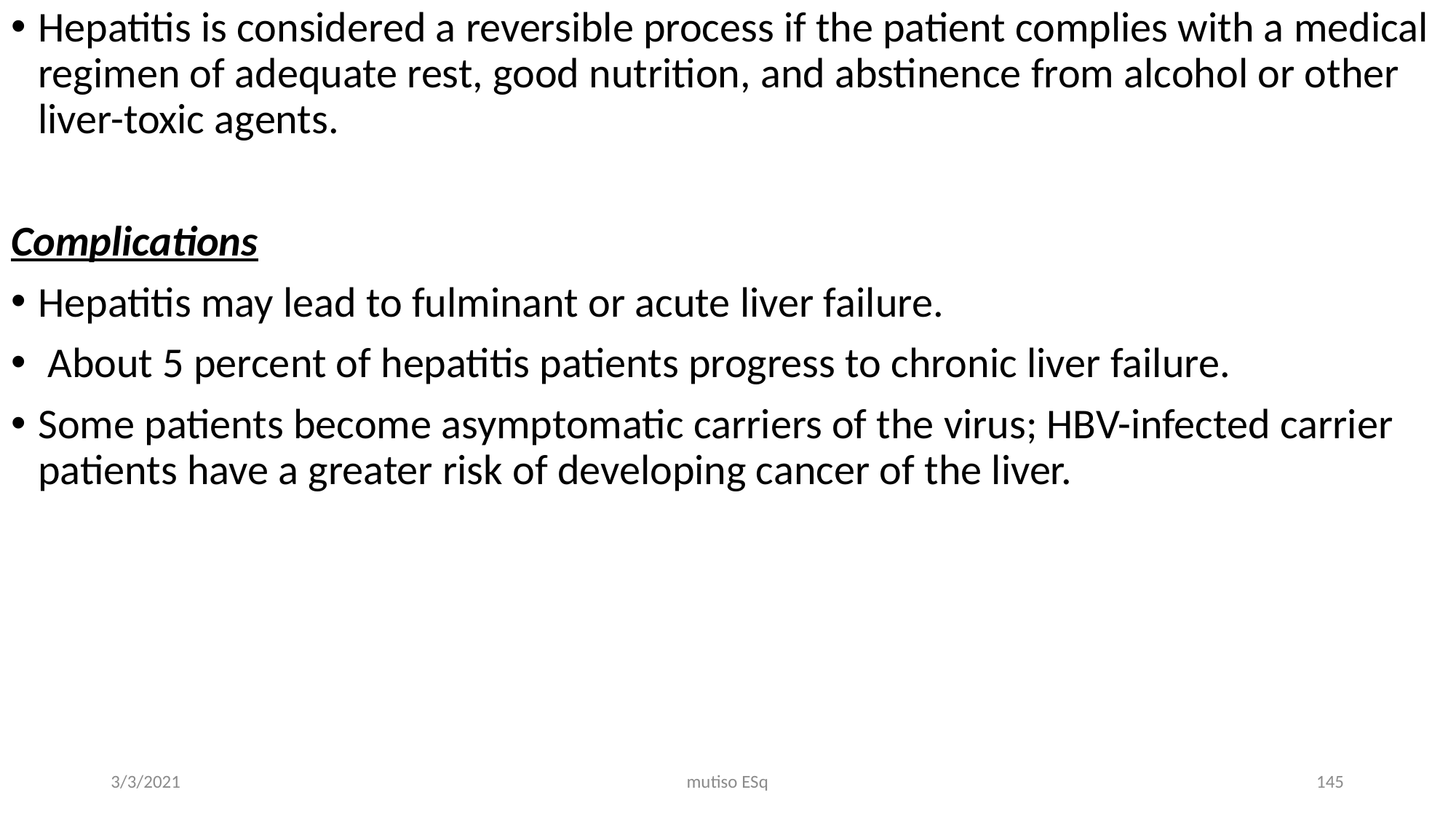

Hepatitis is considered a reversible process if the patient complies with a medical regimen of adequate rest, good nutrition, and abstinence from alcohol or other liver-toxic agents.

Complications
Hepatitis may lead to fulminant or acute liver failure.
 About 5 percent of hepatitis patients progress to chronic liver failure.
Some patients become asymptomatic carriers of the virus; HBV-infected carrier patients have a greater risk of developing cancer of the liver.
3/3/2021
mutiso ESq
145